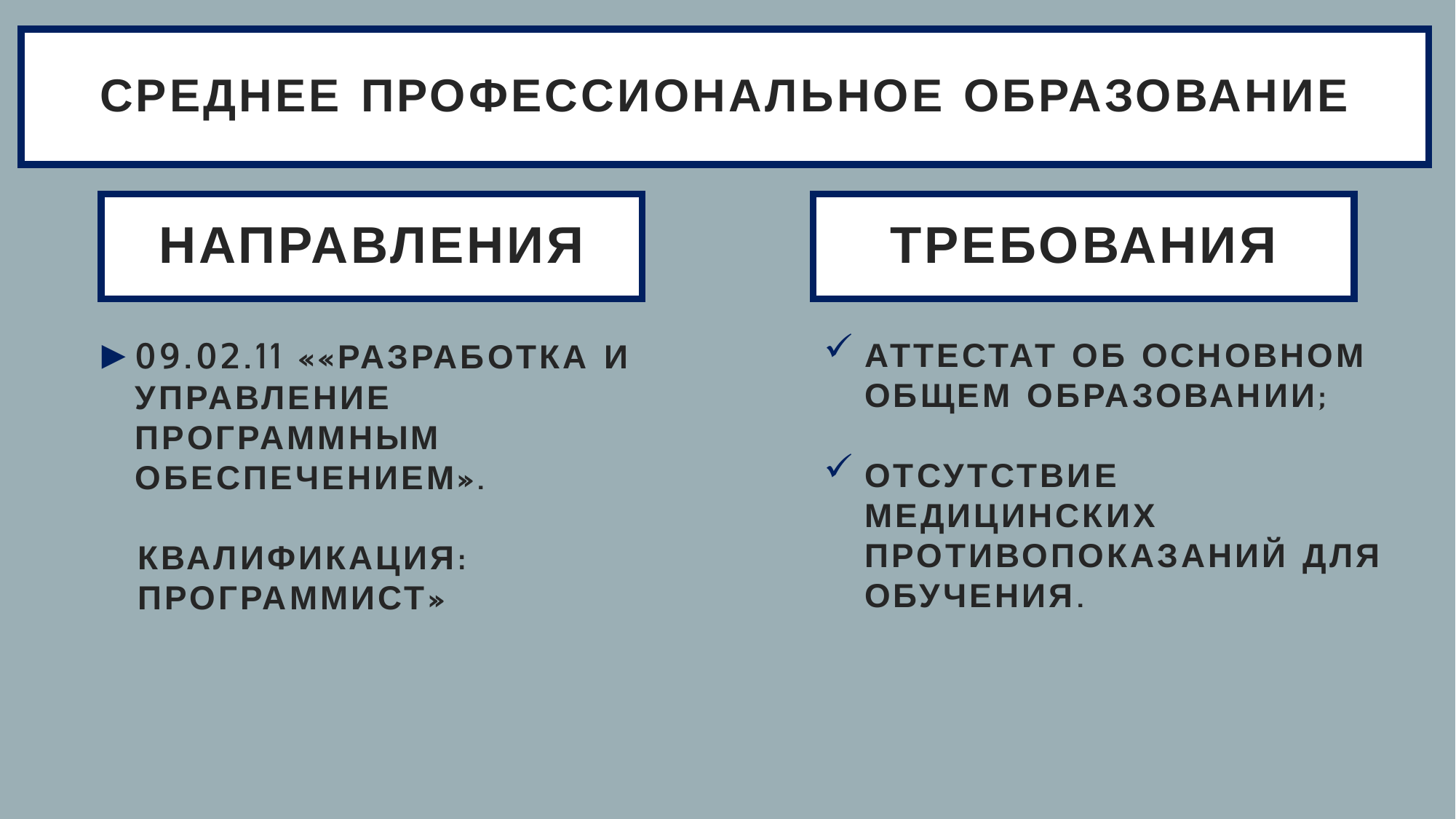

# Среднее Профессиональное образование
Направления
требования
09.02.11 ««Разработка и управление программным обеспечением».

Квалификация: Программист»

аттестат об основном общем образовании;

Отсутствие медицинских противопоказаний для обучения.